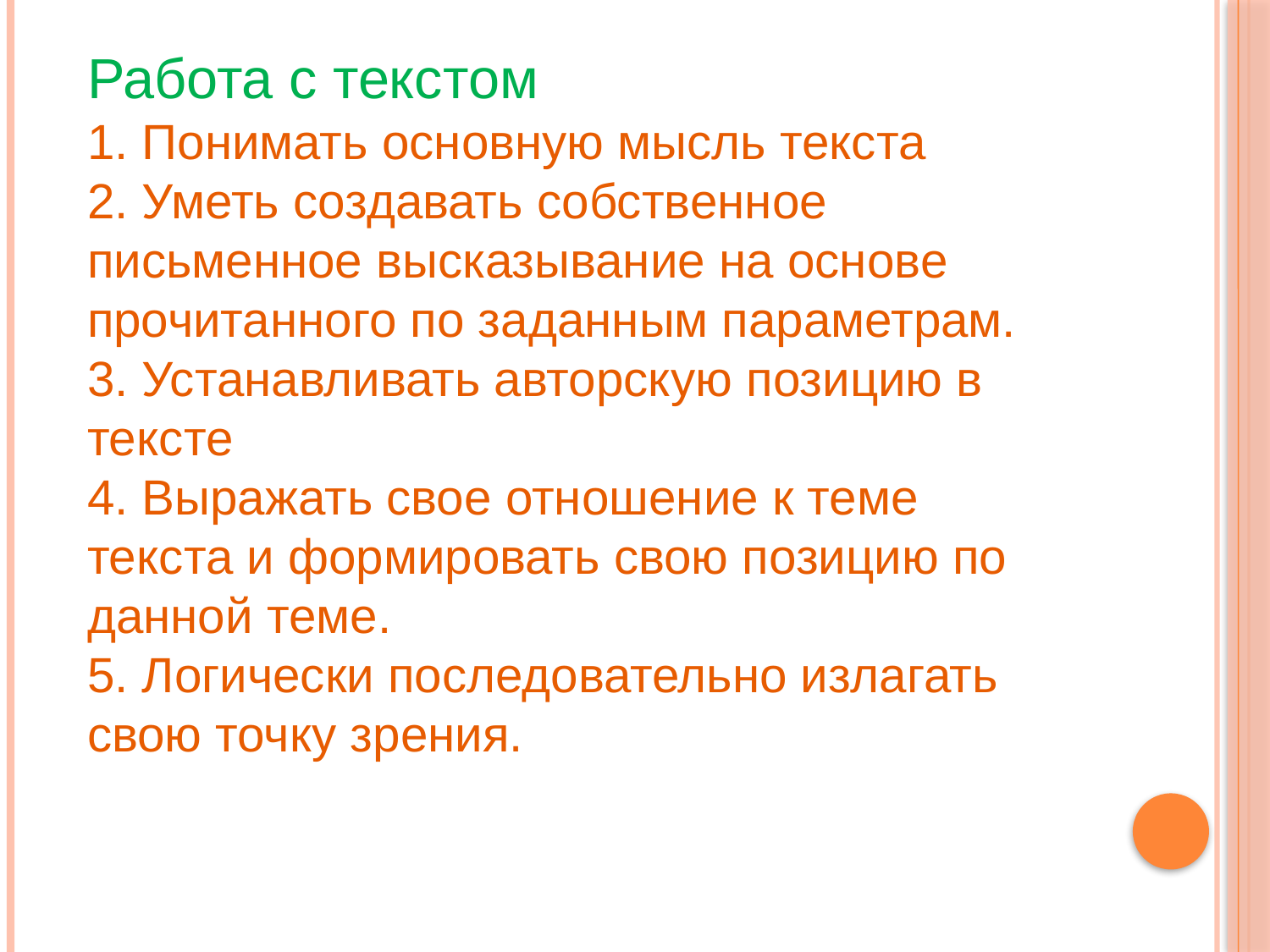

Работа с текстом
1. Понимать основную мысль текста
2. Уметь создавать собственное письменное высказывание на основе прочитанного по заданным параметрам.
3. Устанавливать авторскую позицию в тексте
4. Выражать свое отношение к теме текста и формировать свою позицию по данной теме.
5. Логически последовательно излагать свою точку зрения.